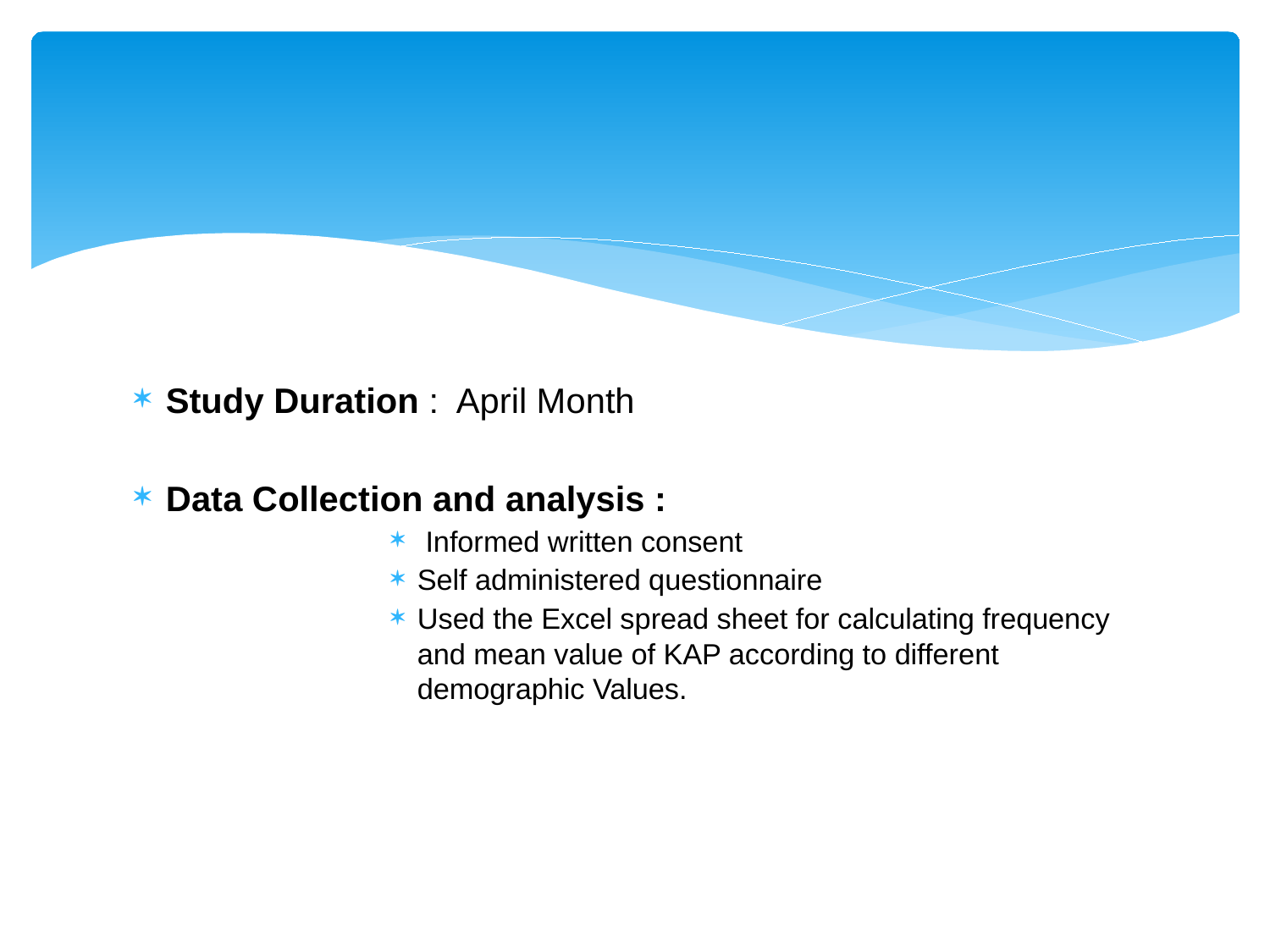

#
Study Duration :  April Month

Data Collection and analysis :
 Informed written consent
Self administered questionnaire
Used the Excel spread sheet for calculating frequency and mean value of KAP according to different demographic Values.